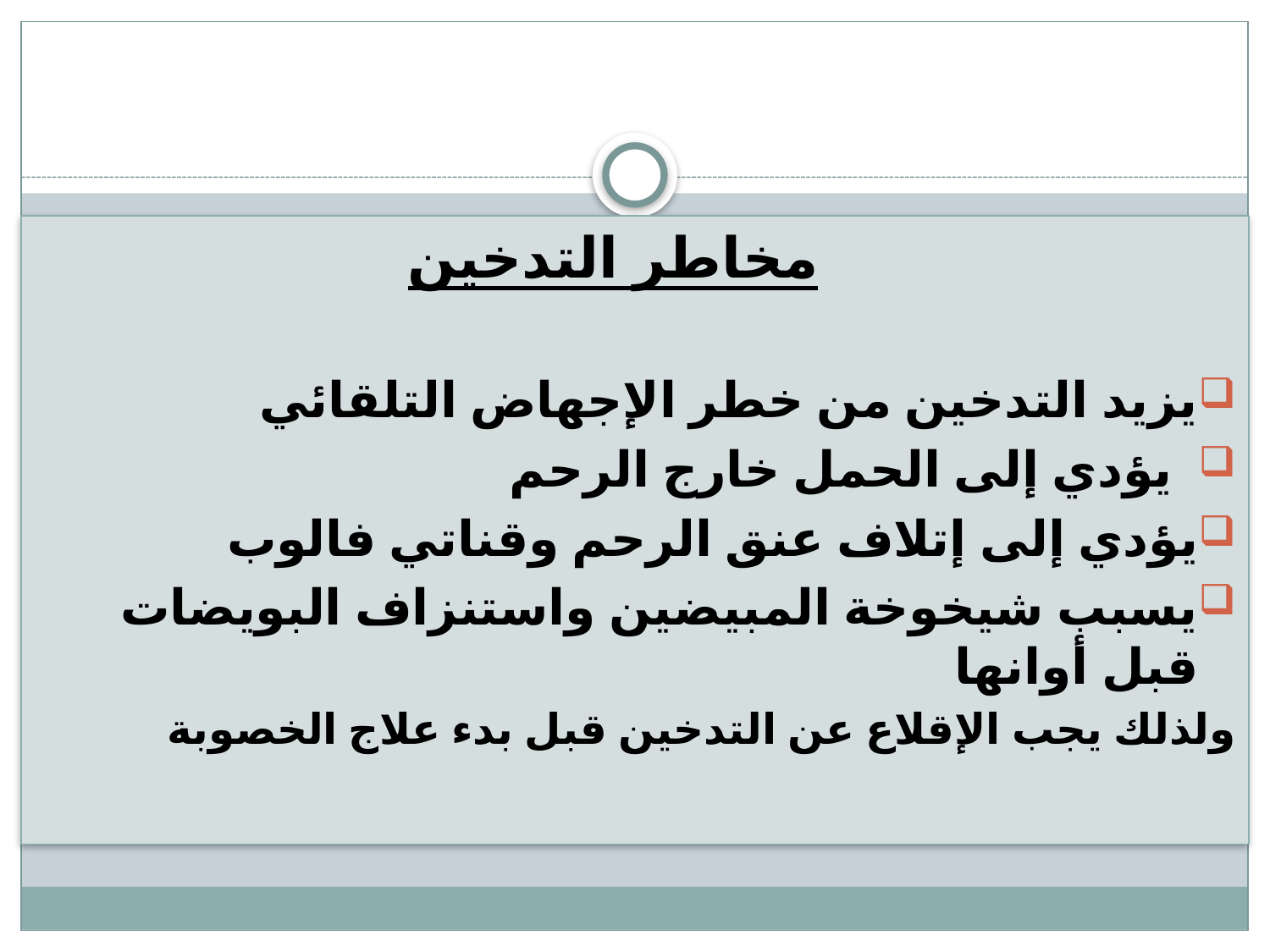

مخاطر التدخين

يزيد التدخين من خطر الإجهاض التلقائي
  يؤدي إلى الحمل خارج الرحم
يؤدي إلى إتلاف عنق الرحم وقناتي فالوب
يسبب شيخوخة المبيضين واستنزاف البويضات قبل أوانها
ولذلك يجب الإقلاع عن التدخين قبل بدء علاج الخصوبة